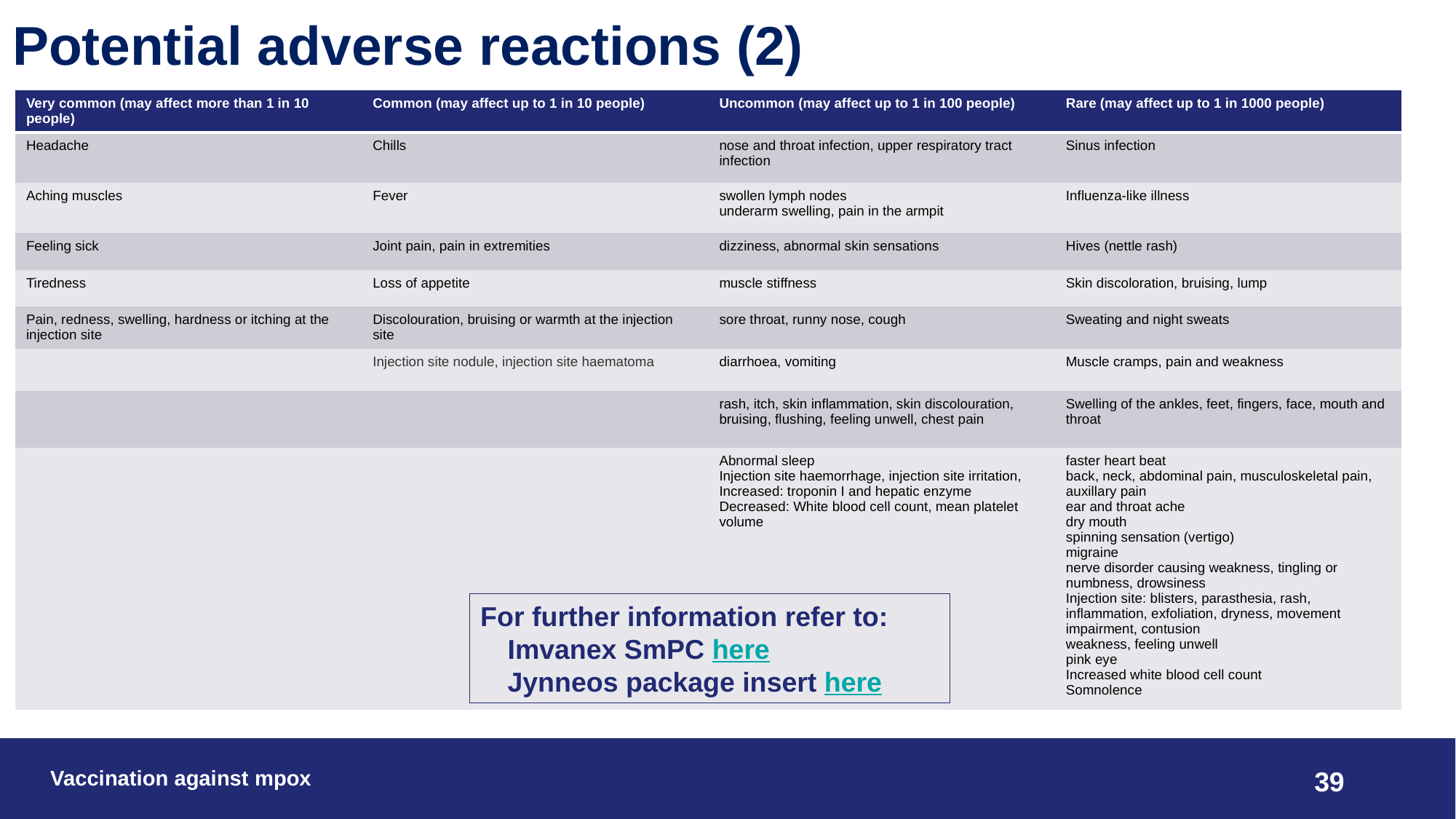

# Potential adverse reactions (2)
| Very common (may affect more than 1 in 10 people) | Common (may affect up to 1 in 10 people) | Uncommon (may affect up to 1 in 100 people) | Rare (may affect up to 1 in 1000 people) |
| --- | --- | --- | --- |
| Headache | Chills | nose and throat infection, upper respiratory tract infection | Sinus infection |
| Aching muscles | Fever | swollen lymph nodes underarm swelling, pain in the armpit | Influenza-like illness |
| Feeling sick | Joint pain, pain in extremities | dizziness, abnormal skin sensations | Hives (nettle rash) |
| Tiredness | Loss of appetite | muscle stiffness | Skin discoloration, bruising, lump |
| Pain, redness, swelling, hardness or itching at the injection site | Discolouration, bruising or warmth at the injection site | sore throat, runny nose, cough | Sweating and night sweats |
|  | Injection site nodule, injection site haematoma | diarrhoea, vomiting | Muscle cramps, pain and weakness |
|  |  | rash, itch, skin inflammation, skin discolouration, bruising, flushing, feeling unwell, chest pain | Swelling of the ankles, feet, fingers, face, mouth and throat |
|  |  | Abnormal sleep Injection site haemorrhage, injection site irritation, Increased: troponin I and hepatic enzyme Decreased: White blood cell count, mean platelet volume | faster heart beat back, neck, abdominal pain, musculoskeletal pain, auxillary pain ear and throat ache dry mouth spinning sensation (vertigo) migraine nerve disorder causing weakness, tingling or numbness, drowsiness Injection site: blisters, parasthesia, rash, inflammation, exfoliation, dryness, movement impairment, contusion   weakness, feeling unwell pink eye Increased white blood cell count Somnolence |

For further information refer to:
 Imvanex SmPC here
 Jynneos package insert here
Vaccination against mpox
39